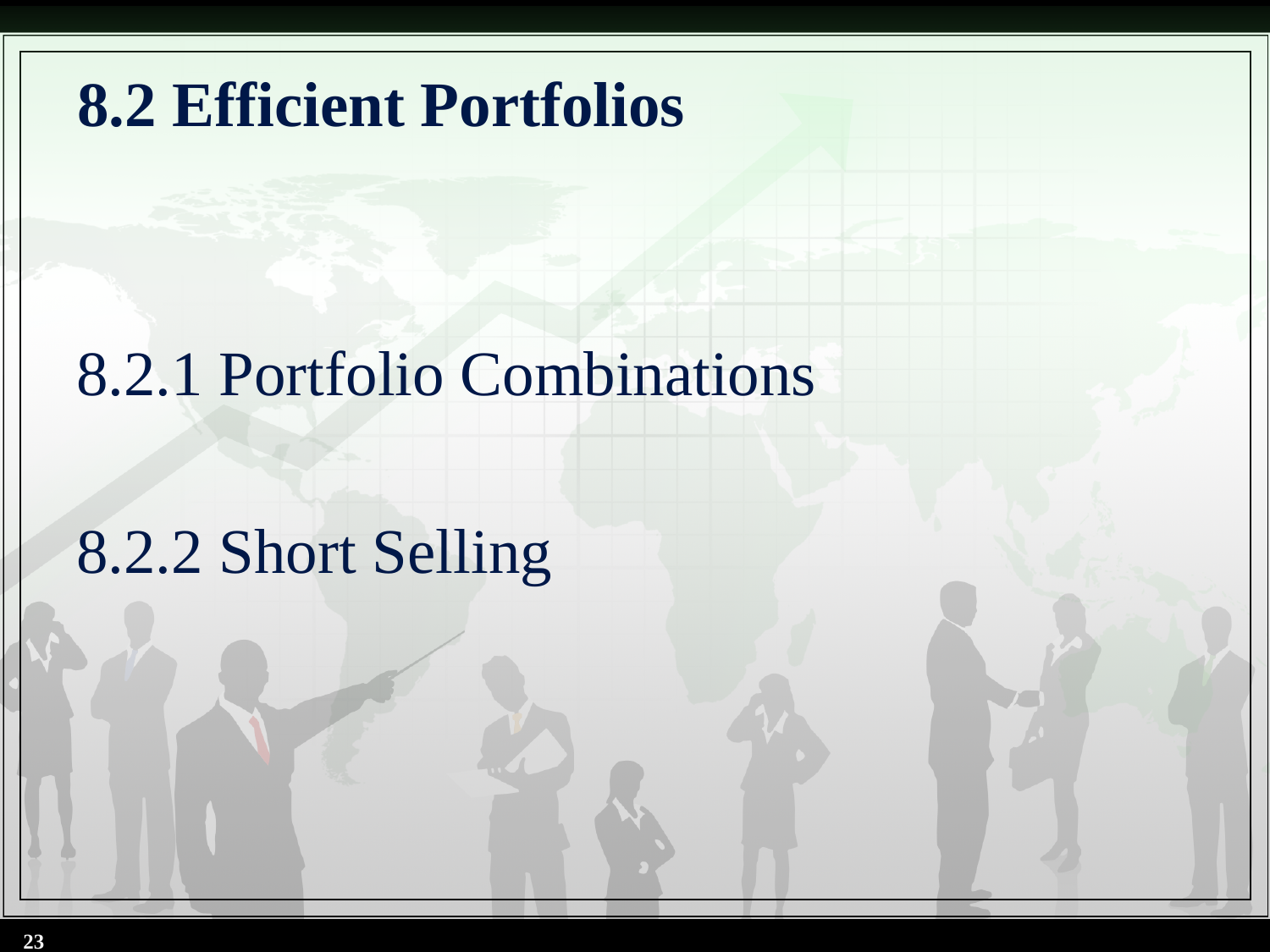

# 8.2 Efficient Portfolios

8.2.1 Portfolio Combinations

8.2.2 Short Selling

23